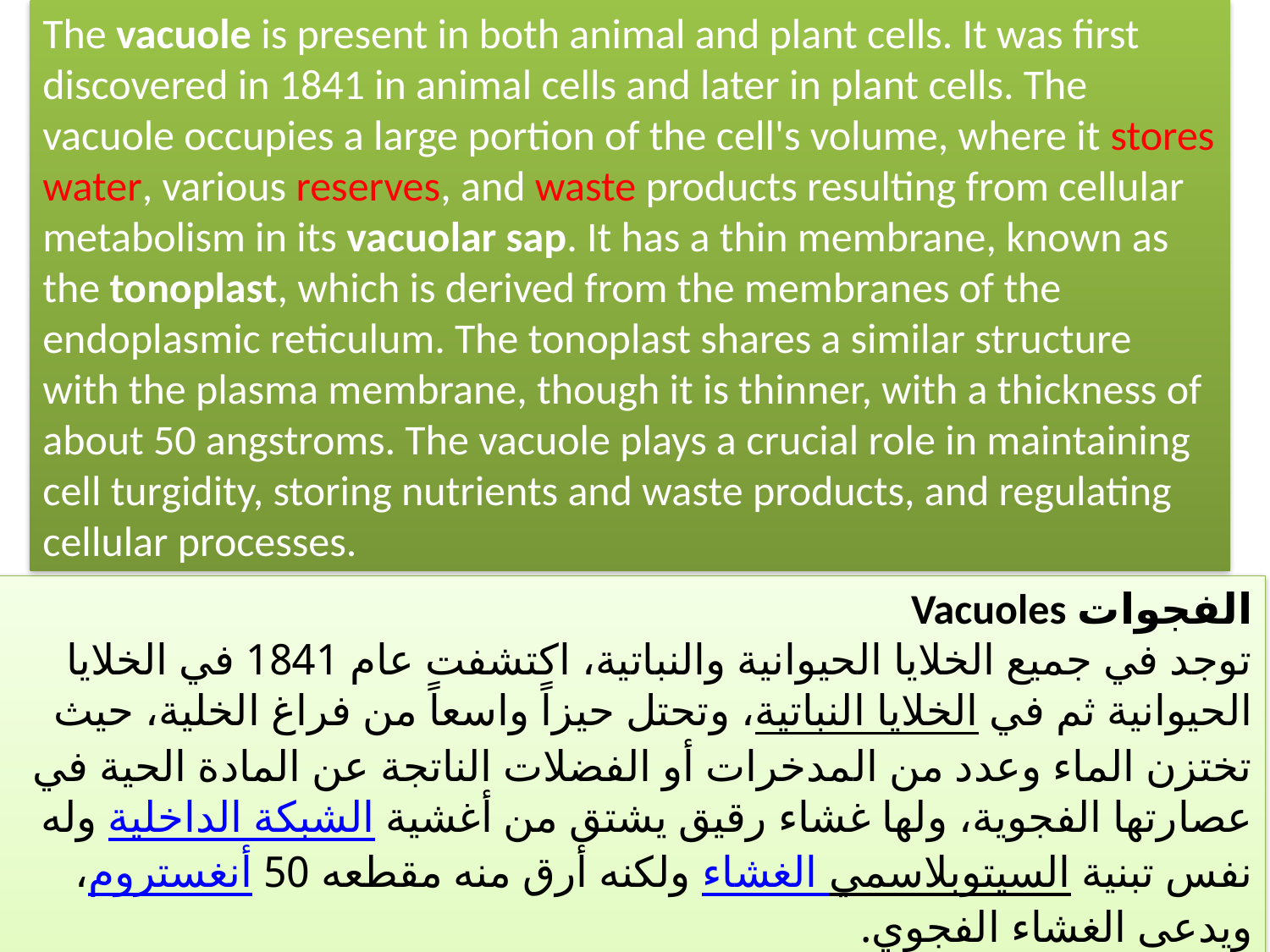

The vacuole is present in both animal and plant cells. It was first discovered in 1841 in animal cells and later in plant cells. The vacuole occupies a large portion of the cell's volume, where it stores water, various reserves, and waste products resulting from cellular metabolism in its vacuolar sap. It has a thin membrane, known as the tonoplast, which is derived from the membranes of the endoplasmic reticulum. The tonoplast shares a similar structure with the plasma membrane, though it is thinner, with a thickness of about 50 angstroms. The vacuole plays a crucial role in maintaining cell turgidity, storing nutrients and waste products, and regulating cellular processes.
الفجوات Vacuoles
توجد في جميع الخلايا الحيوانية والنباتية، اكتشفت عام 1841 في الخلايا الحيوانية ثم في الخلايا النباتية، وتحتل حيزاً واسعاً من فراغ الخلية، حيث تختزن الماء وعدد من المدخرات أو الفضلات الناتجة عن المادة الحية في عصارتها الفجوية، ولها غشاء رقيق يشتق من أغشية الشبكة الداخلية وله نفس تبنية الغشاء السيتوبلاسمي ولكنه أرق منه مقطعه 50 أنغستروم، ويدعى الغشاء الفجوي.